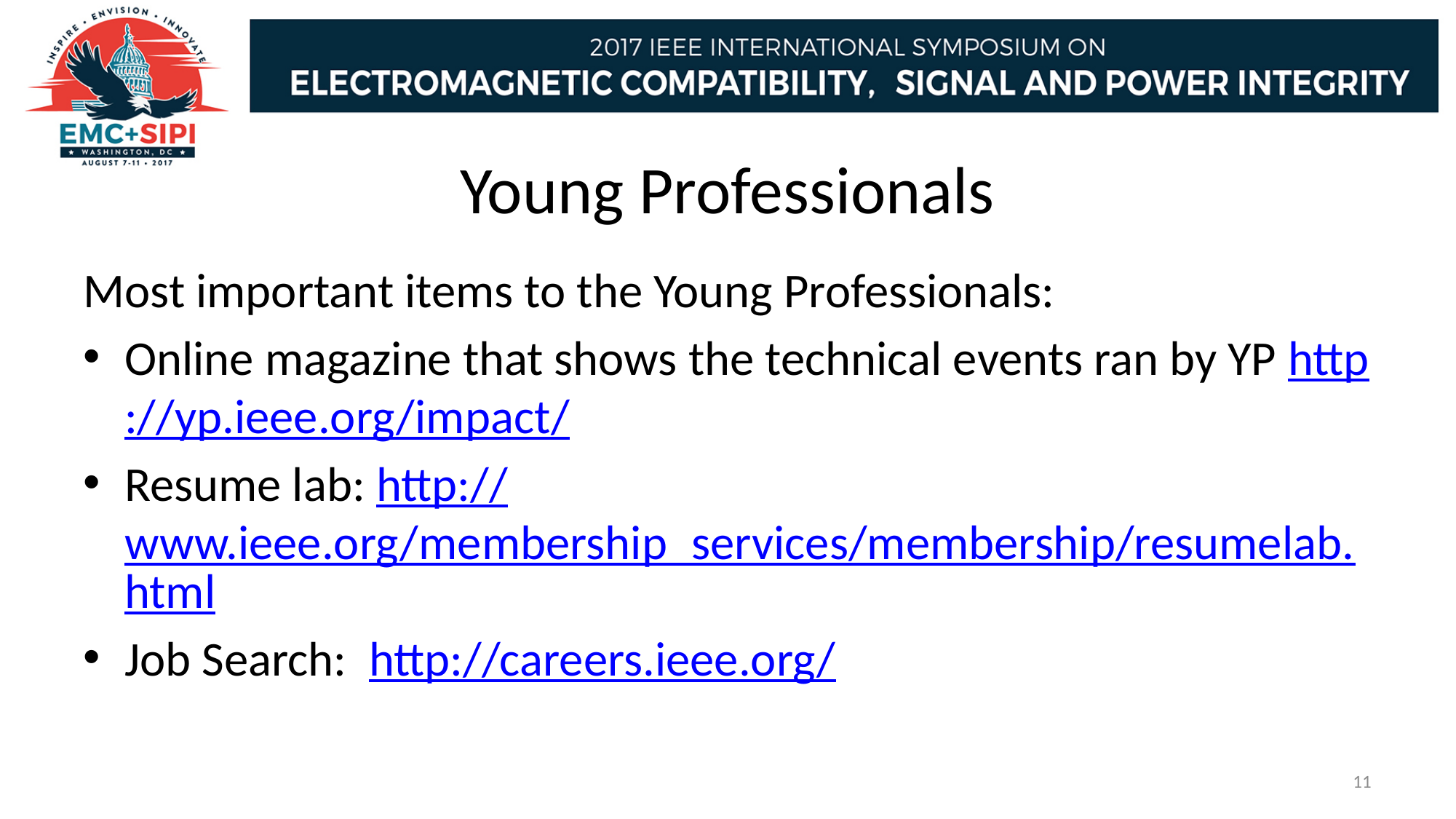

# Young Professionals
Most important items to the Young Professionals:
Online magazine that shows the technical events ran by YP http://yp.ieee.org/impact/
Resume lab: http://www.ieee.org/membership_services/membership/resumelab.html
Job Search:  http://careers.ieee.org/

11